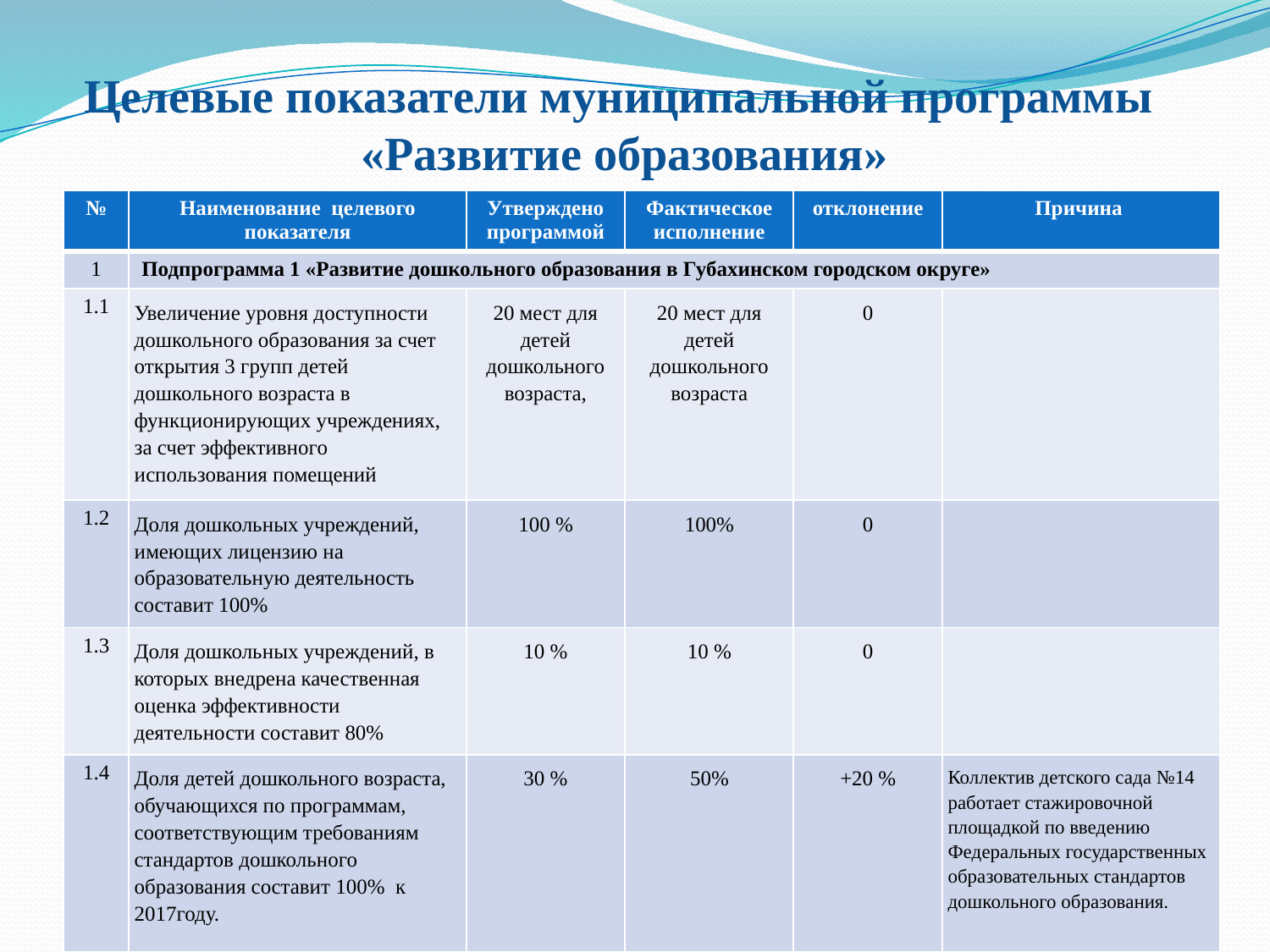

# Целевые показатели муниципальной программы «Развитие образования»
| № | Наименование целевого показателя | Утверждено программой | Фактическое исполнение | отклонение | Причина |
| --- | --- | --- | --- | --- | --- |
| 1 | Подпрограмма 1 «Развитие дошкольного образования в Губахинском городском округе» |  |  |  |  |
| 1.1 | Увеличение уровня доступности дошкольного образования за счет открытия 3 групп детей дошкольного возраста в функционирующих учреждениях, за счет эффективного использования помещений | 20 мест для детей дошкольного возраста, | 20 мест для детей дошкольного возраста | 0 |  |
| 1.2 | Доля дошкольных учреждений, имеющих лицензию на образовательную деятельность составит 100% | 100 % | 100% | 0 |  |
| 1.3 | Доля дошкольных учреждений, в которых внедрена качественная оценка эффективности деятельности составит 80% | 10 % | 10 % | 0 |  |
| 1.4 | Доля детей дошкольного возраста, обучающихся по программам, соответствующим требованиям стандартов дошкольного образования составит 100% к 2017году. | 30 % | 50% | +20 % | Коллектив детского сада №14 работает стажировочной площадкой по введению Федеральных государственных образовательных стандартов дошкольного образования. |